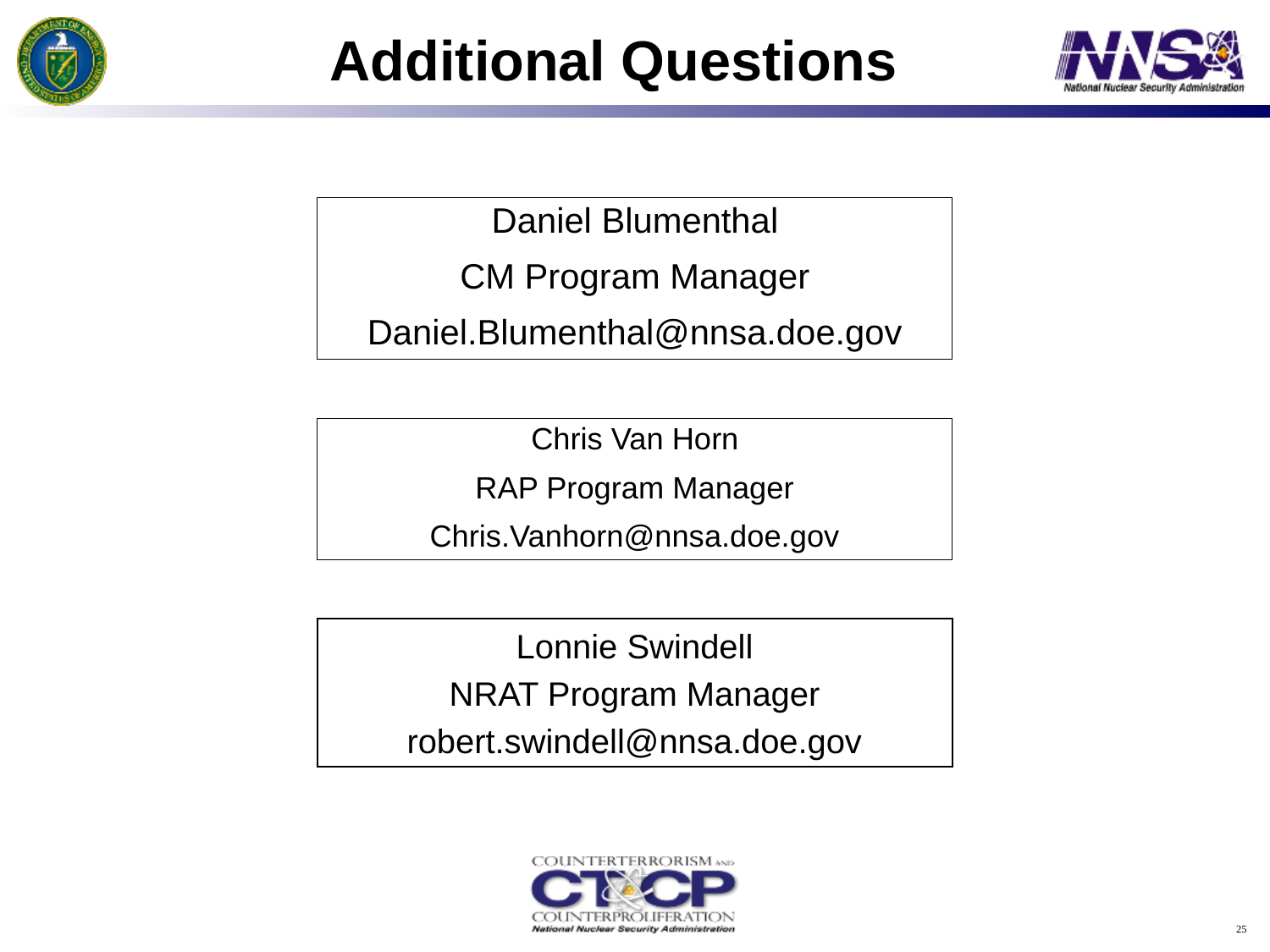

# Additional Questions
Daniel Blumenthal
CM Program Manager
Daniel.Blumenthal@nnsa.doe.gov
Chris Van Horn
RAP Program Manager
Chris.Vanhorn@nnsa.doe.gov
Lonnie Swindell
NRAT Program Manager
robert.swindell@nnsa.doe.gov